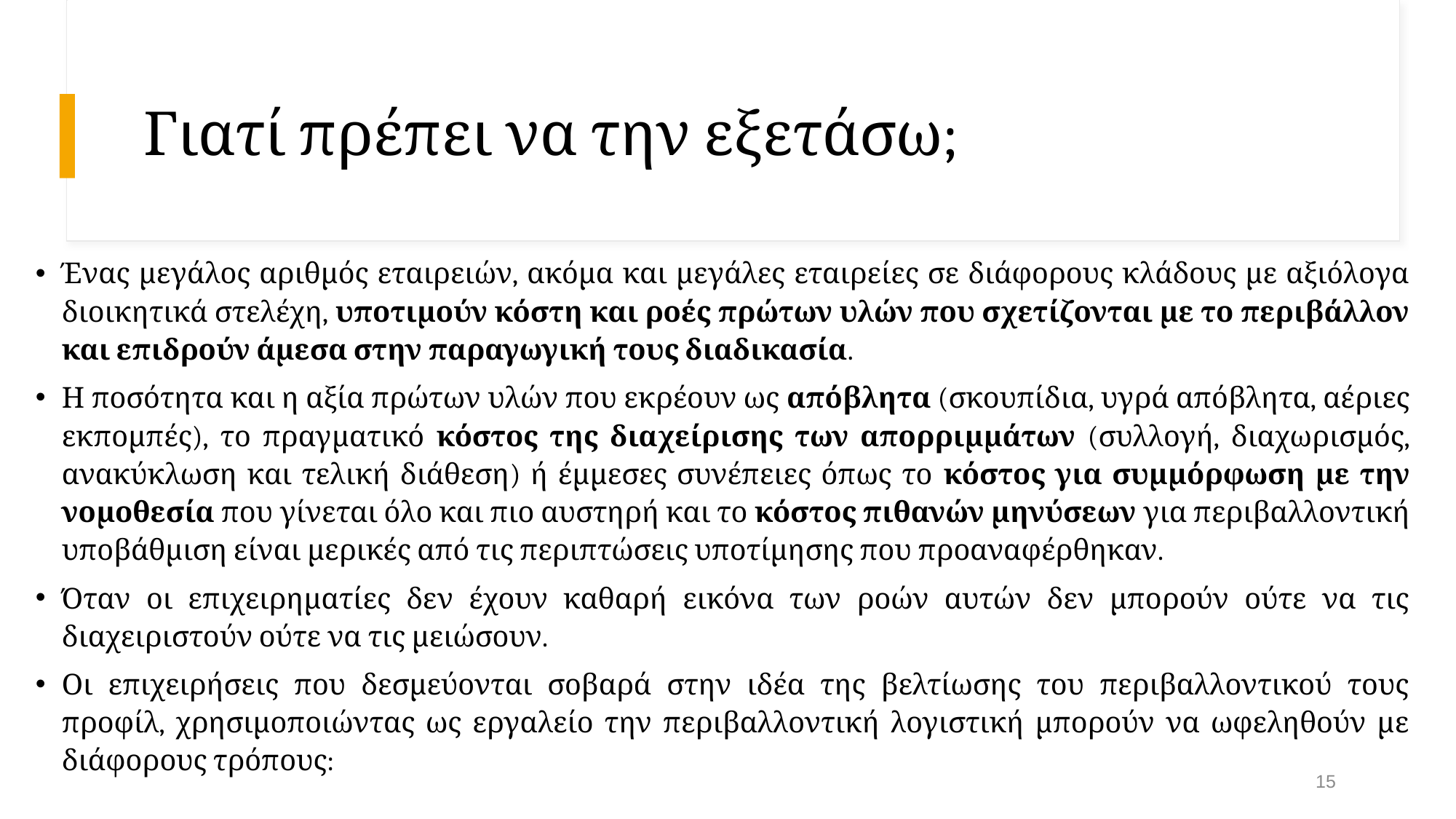

# Γιατί πρέπει να την εξετάσω;
Ένας μεγάλος αριθμός εταιρειών, ακόμα και μεγάλες εταιρείες σε διάφορους κλάδους με αξιόλογα διοικητικά στελέχη, υποτιμούν κόστη και ροές πρώτων υλών που σχετίζονται με το περιβάλλον και επιδρούν άμεσα στην παραγωγική τους διαδικασία.
Η ποσότητα και η αξία πρώτων υλών που εκρέουν ως απόβλητα (σκουπίδια, υγρά απόβλητα, αέριες εκπομπές), το πραγματικό κόστος της διαχείρισης των απορριμμάτων (συλλογή, διαχωρισμός, ανακύκλωση και τελική διάθεση) ή έμμεσες συνέπειες όπως το κόστος για συμμόρφωση με την νομοθεσία που γίνεται όλο και πιο αυστηρή και το κόστος πιθανών μηνύσεων για περιβαλλοντική υποβάθμιση είναι μερικές από τις περιπτώσεις υποτίμησης που προαναφέρθηκαν.
Όταν οι επιχειρηματίες δεν έχουν καθαρή εικόνα των ροών αυτών δεν μπορούν ούτε να τις διαχειριστούν ούτε να τις μειώσουν.
Οι επιχειρήσεις που δεσμεύονται σοβαρά στην ιδέα της βελτίωσης του περιβαλλοντικού τους προφίλ, χρησιμοποιώντας ως εργαλείο την περιβαλλοντική λογιστική μπορούν να ωφεληθούν με διάφορους τρόπους:

15